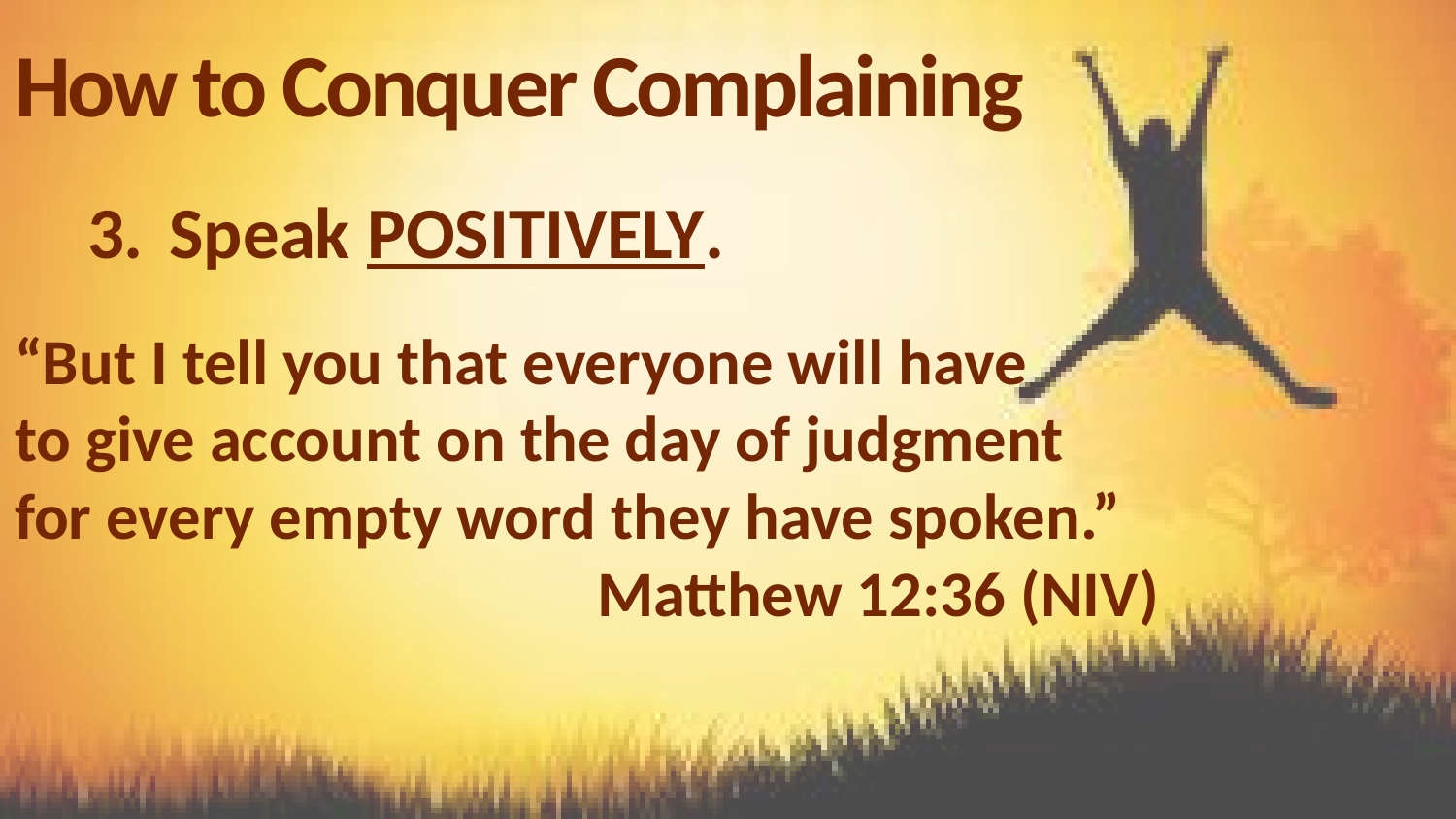

How to Conquer Complaining
Speak POSITIVELY.
“But I tell you that everyone will have
to give account on the day of judgment
for every empty word they have spoken.”					Matthew 12:36 (NIV)